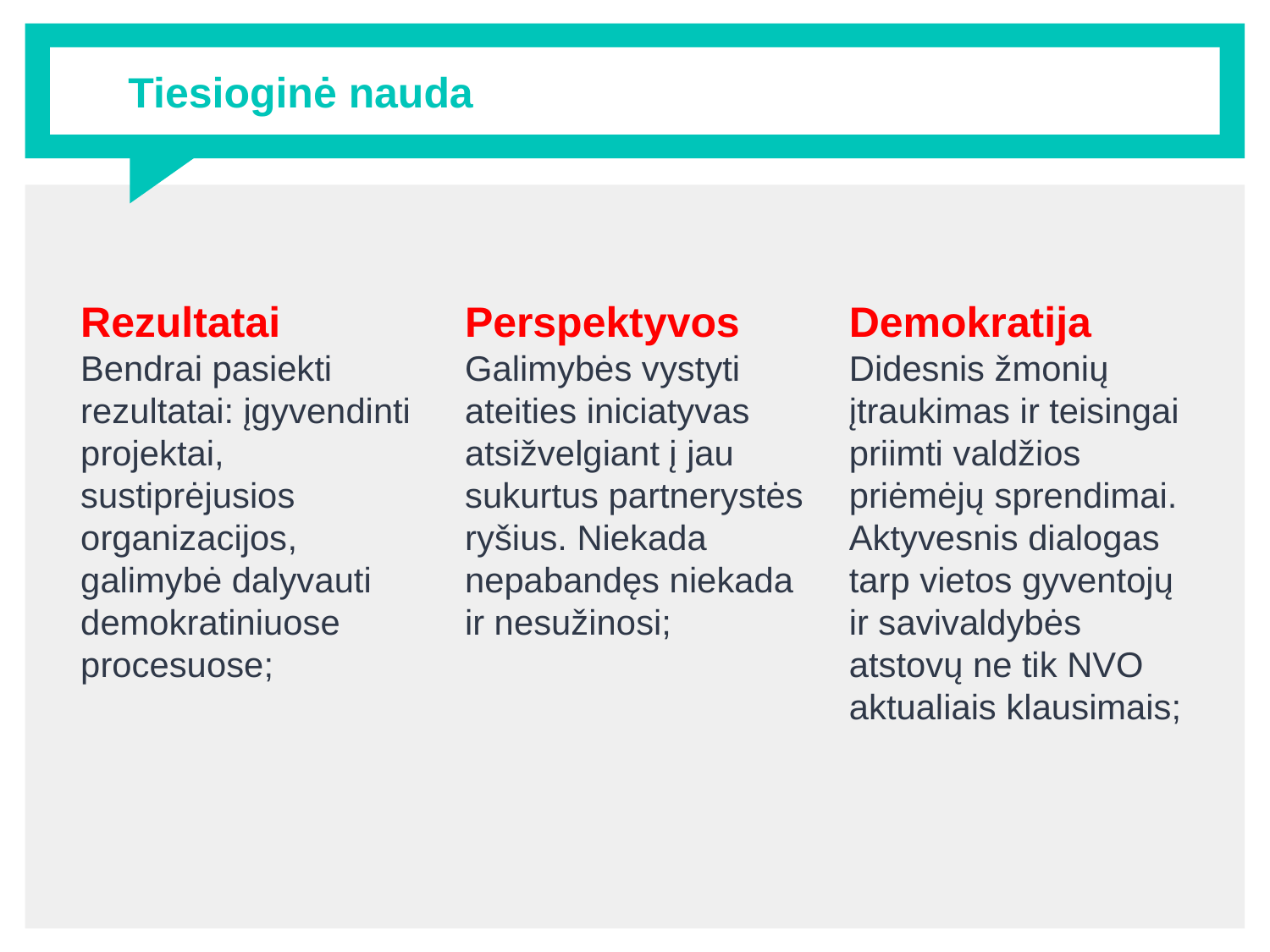

# Tiesioginė nauda
Rezultatai
Bendrai pasiekti rezultatai: įgyvendinti projektai, sustiprėjusios organizacijos, galimybė dalyvauti demokratiniuose procesuose;
Perspektyvos
Galimybės vystyti ateities iniciatyvas atsižvelgiant į jau sukurtus partnerystės ryšius. Niekada nepabandęs niekada ir nesužinosi;
Demokratija
Didesnis žmonių įtraukimas ir teisingai priimti valdžios priėmėjų sprendimai. Aktyvesnis dialogas tarp vietos gyventojų ir savivaldybės atstovų ne tik NVO aktualiais klausimais;